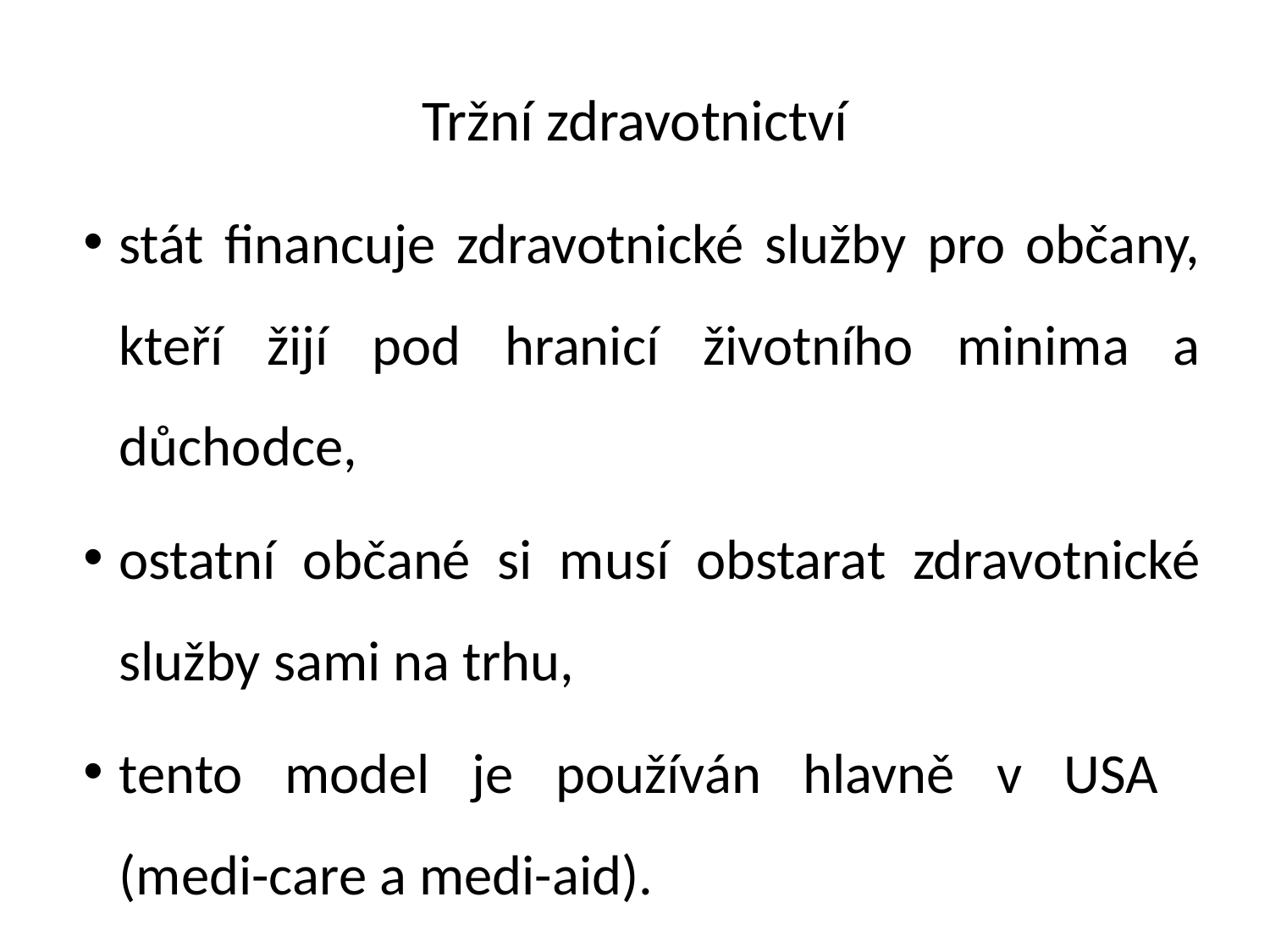

# Tržní zdravotnictví
stát financuje zdravotnické služby pro občany, kteří žijí pod hranicí životního minima a důchodce,
ostatní občané si musí obstarat zdravotnické služby sami na trhu,
tento model je používán hlavně v USA
(medi-care a medi-aid).